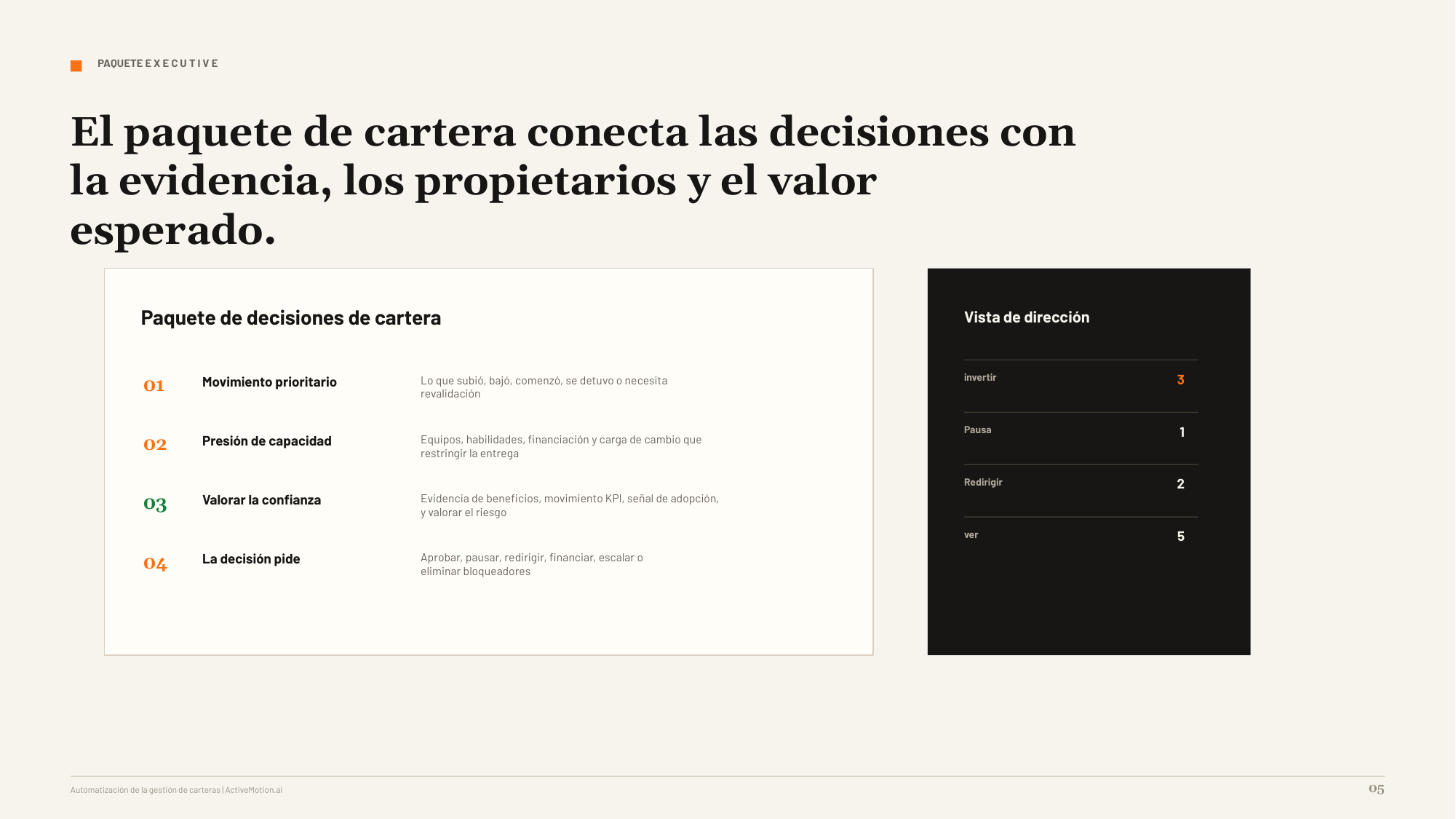

PAQUETE E X E C U T I V E

El paquete de cartera conecta las decisiones con la evidencia, los propietarios y el valor esperado.

Paquete de decisiones de cartera
Vista de dirección

invertir
3
01
Movimiento prioritario
Lo que subió, bajó, comenzó, se detuvo o necesita
revalidación

Pausa
1
02
Presión de capacidad
Equipos, habilidades, financiación y carga de cambio que
restringir la entrega

Redirigir
2
03
Valorar la confianza
Evidencia de beneficios, movimiento KPI, señal de adopción,
y valorar el riesgo

ver
5
04
La decisión pide
Aprobar, pausar, redirigir, financiar, escalar o
eliminar bloqueadores

05
Automatización de la gestión de carteras | ActiveMotion.ai